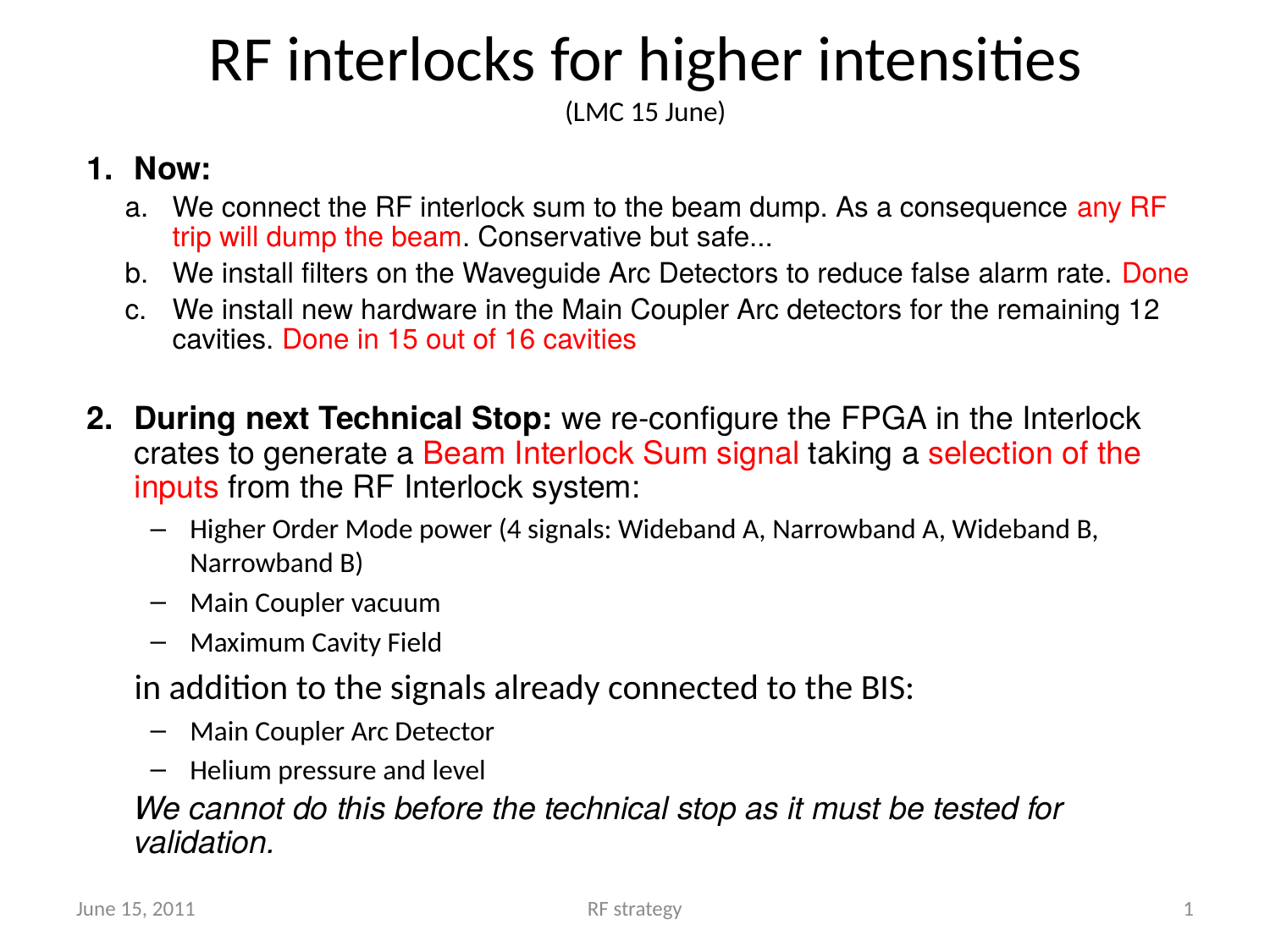

# RF interlocks for higher intensities (LMC 15 June)
Now:
We connect the RF interlock sum to the beam dump. As a consequence any RF trip will dump the beam. Conservative but safe...
We install filters on the Waveguide Arc Detectors to reduce false alarm rate. Done
We install new hardware in the Main Coupler Arc detectors for the remaining 12 cavities. Done in 15 out of 16 cavities

During next Technical Stop: we re-configure the FPGA in the Interlock crates to generate a Beam Interlock Sum signal taking a selection of the inputs from the RF Interlock system:
Higher Order Mode power (4 signals: Wideband A, Narrowband A, Wideband B, Narrowband B)
Main Coupler vacuum
Maximum Cavity Field
	in addition to the signals already connected to the BIS:
Main Coupler Arc Detector
Helium pressure and level
	We cannot do this before the technical stop as it must be tested for validation.

June 15, 2011
RF strategy
1